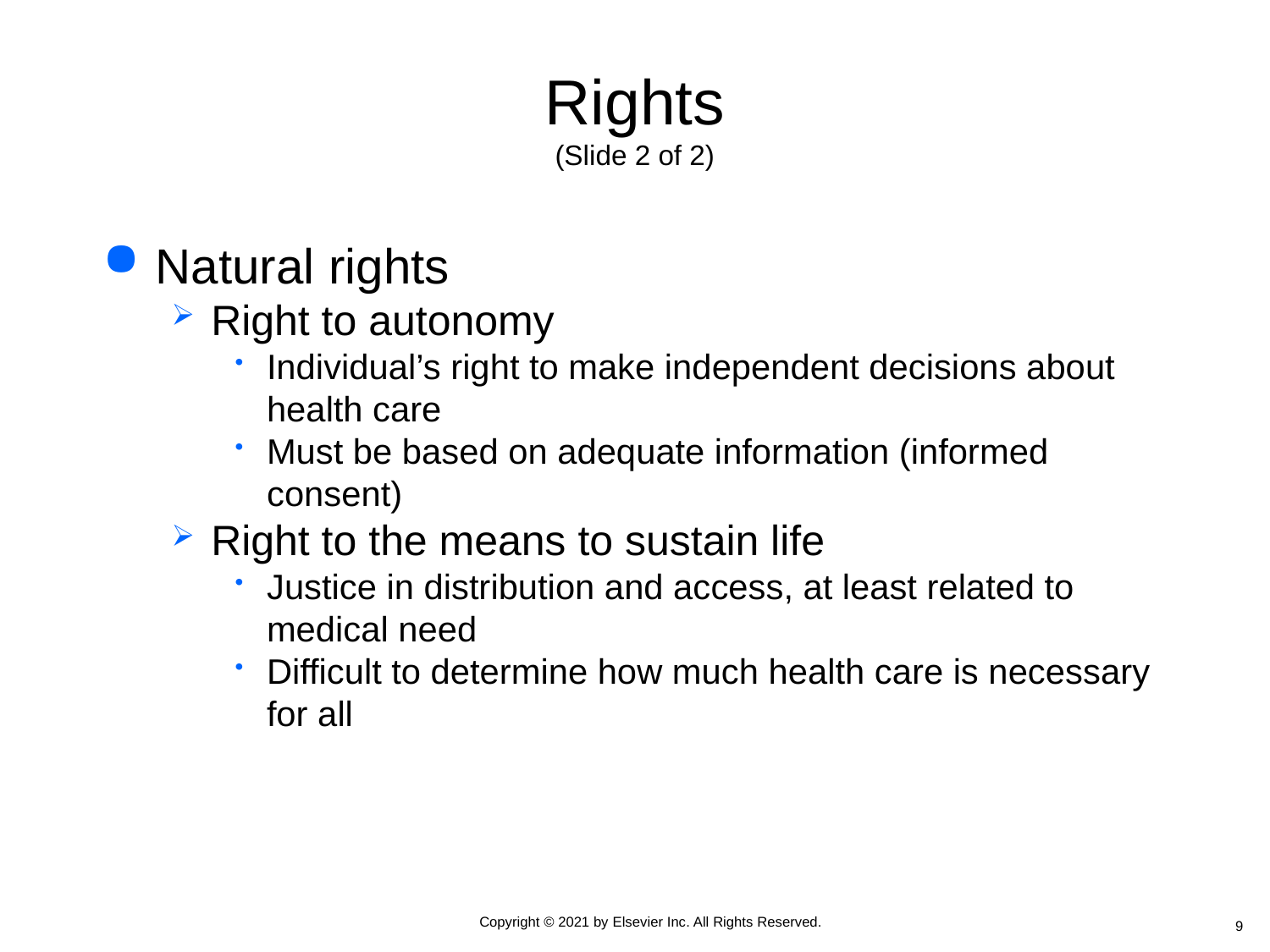

# Rights (Slide 2 of 2)
Natural rights
Right to autonomy
Individual’s right to make independent decisions about health care
Must be based on adequate information (informed consent)
Right to the means to sustain life
Justice in distribution and access, at least related to medical need
Difficult to determine how much health care is necessary for all
9